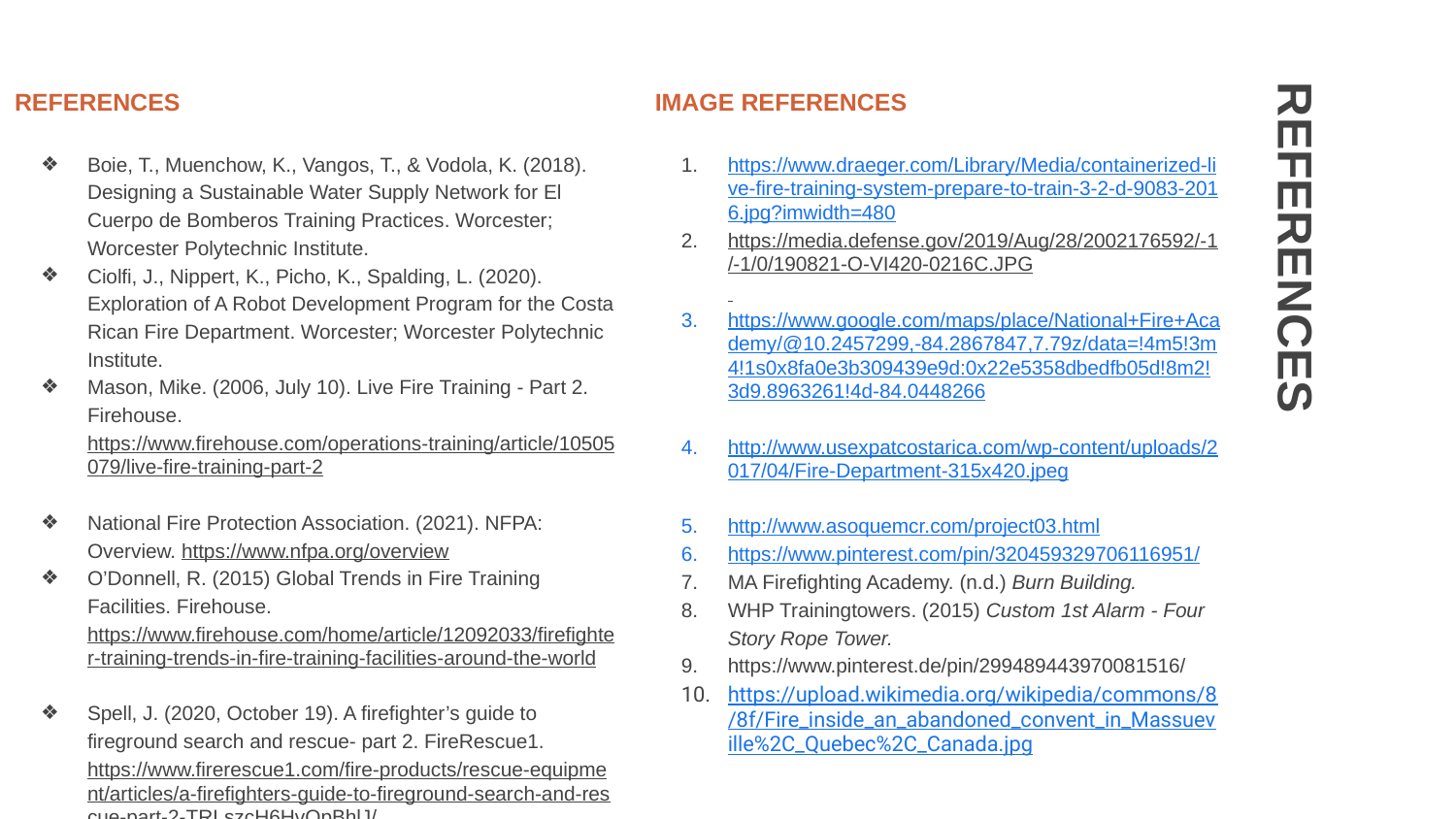

REFERENCES
Boie, T., Muenchow, K., Vangos, T., & Vodola, K. (2018). Designing a Sustainable Water Supply Network for El Cuerpo de Bomberos Training Practices. Worcester; Worcester Polytechnic Institute.
Ciolfi, J., Nippert, K., Picho, K., Spalding, L. (2020). Exploration of A Robot Development Program for the Costa Rican Fire Department. Worcester; Worcester Polytechnic Institute.
Mason, Mike. (2006, July 10). Live Fire Training - Part 2. Firehouse. https://www.firehouse.com/operations-training/article/10505079/live-fire-training-part-2
National Fire Protection Association. (2021). NFPA: Overview. https://www.nfpa.org/overview
O’Donnell, R. (2015) Global Trends in Fire Training Facilities. Firehouse. https://www.firehouse.com/home/article/12092033/firefighter-training-trends-in-fire-training-facilities-around-the-world
Spell, J. (2020, October 19). A firefighter’s guide to fireground search and rescue- part 2. FireRescue1. https://www.firerescue1.com/fire-products/rescue-equipment/articles/a-firefighters-guide-to-fireground-search-and-rescue-part-2-TRLszcH6HvQpBhlJ/
www.mrrabbit.cr. (2020). Bomberos Costa Rica. http://www.bomberos.go.cr/.

IMAGE REFERENCES
https://www.draeger.com/Library/Media/containerized-live-fire-training-system-prepare-to-train-3-2-d-9083-2016.jpg?imwidth=480
https://media.defense.gov/2019/Aug/28/2002176592/-1/-1/0/190821-O-VI420-0216C.JPG
https://www.google.com/maps/place/National+Fire+Academy/@10.2457299,-84.2867847,7.79z/data=!4m5!3m4!1s0x8fa0e3b309439e9d:0x22e5358dbedfb05d!8m2!3d9.8963261!4d-84.0448266
http://www.usexpatcostarica.com/wp-content/uploads/2017/04/Fire-Department-315x420.jpeg
http://www.asoquemcr.com/project03.html
https://www.pinterest.com/pin/320459329706116951/
MA Firefighting Academy. (n.d.) Burn Building.
WHP Trainingtowers. (2015) Custom 1st Alarm - Four Story Rope Tower.
https://www.pinterest.de/pin/299489443970081516/
https://upload.wikimedia.org/wikipedia/commons/8/8f/Fire_inside_an_abandoned_convent_in_Massueville%2C_Quebec%2C_Canada.jpg

# REFERENCES